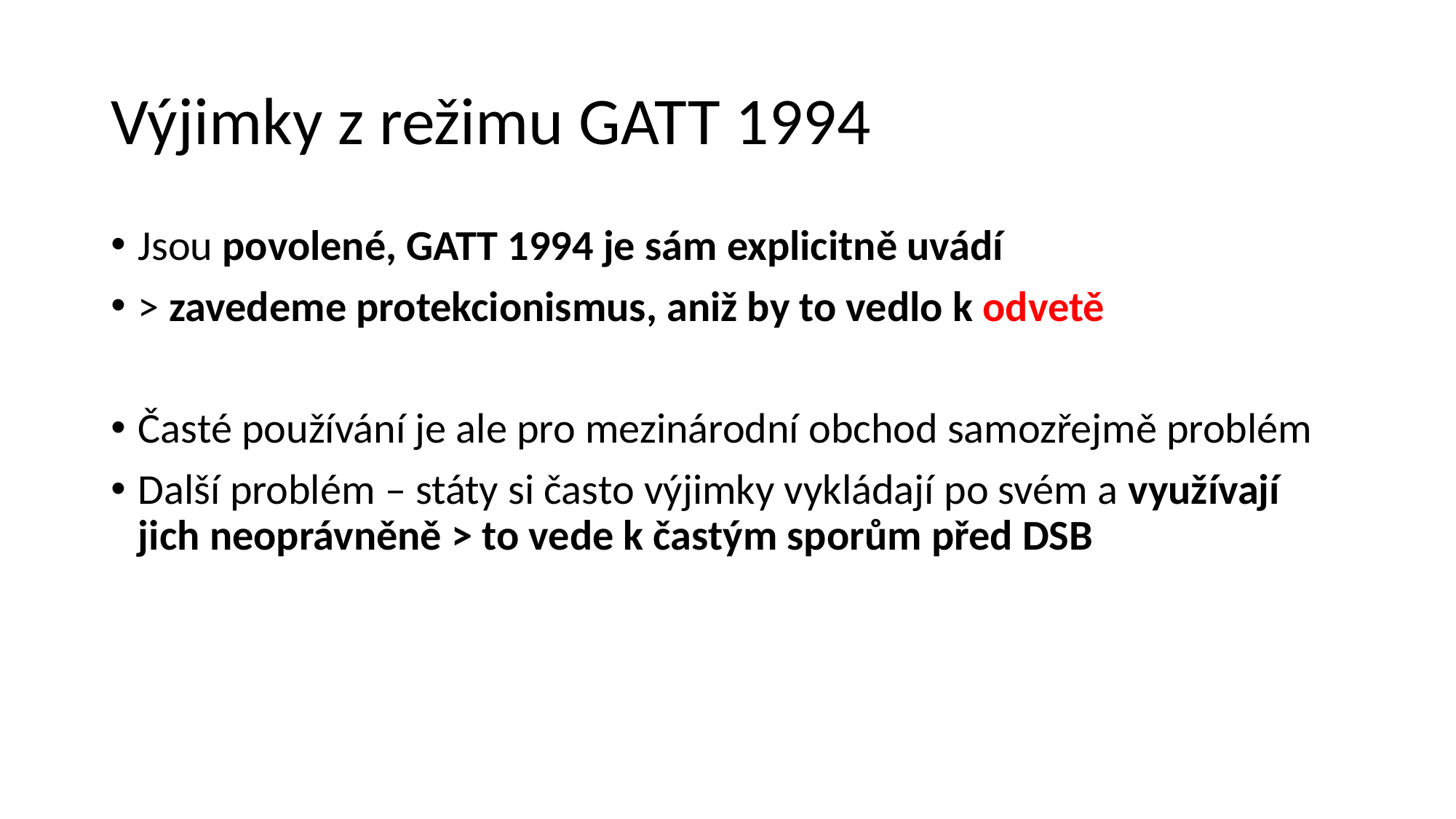

# Výjimky z režimu GATT 1994
Jsou povolené, GATT 1994 je sám explicitně uvádí
> zavedeme protekcionismus, aniž by to vedlo k odvetě

Časté používání je ale pro mezinárodní obchod samozřejmě problém
Další problém – státy si často výjimky vykládají po svém a využívají jich neoprávněně > to vede k častým sporům před DSB